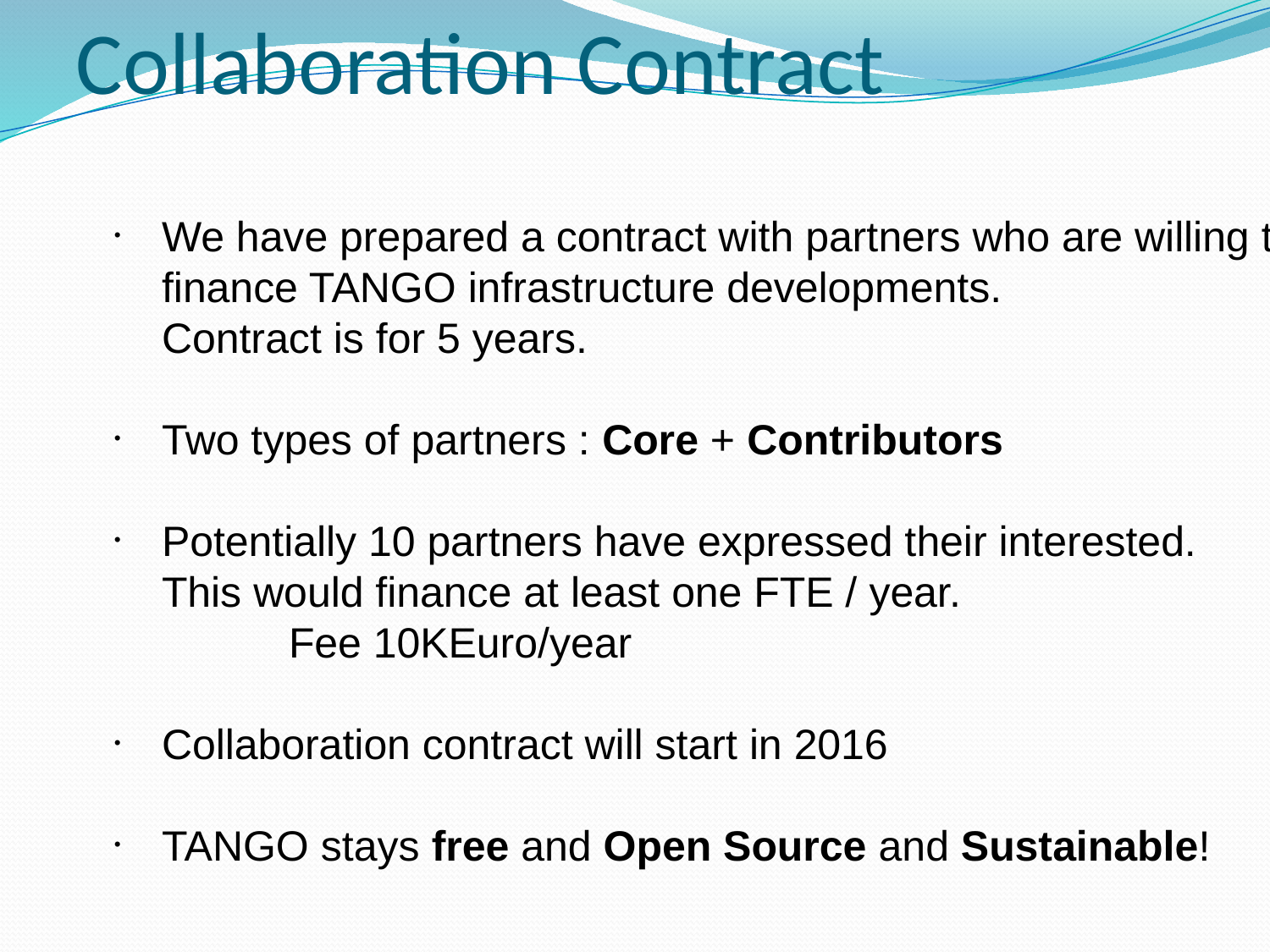

Collaboration Contract

We have prepared a contract with partners who are willing to
finance TANGO infrastructure developments.
Contract is for 5 years.
Two types of partners : Core + Contributors
Potentially 10 partners have expressed their interested.
This would finance at least one FTE / year.
	Fee 10KEuro/year
Collaboration contract will start in 2016
TANGO stays free and Open Source and Sustainable!